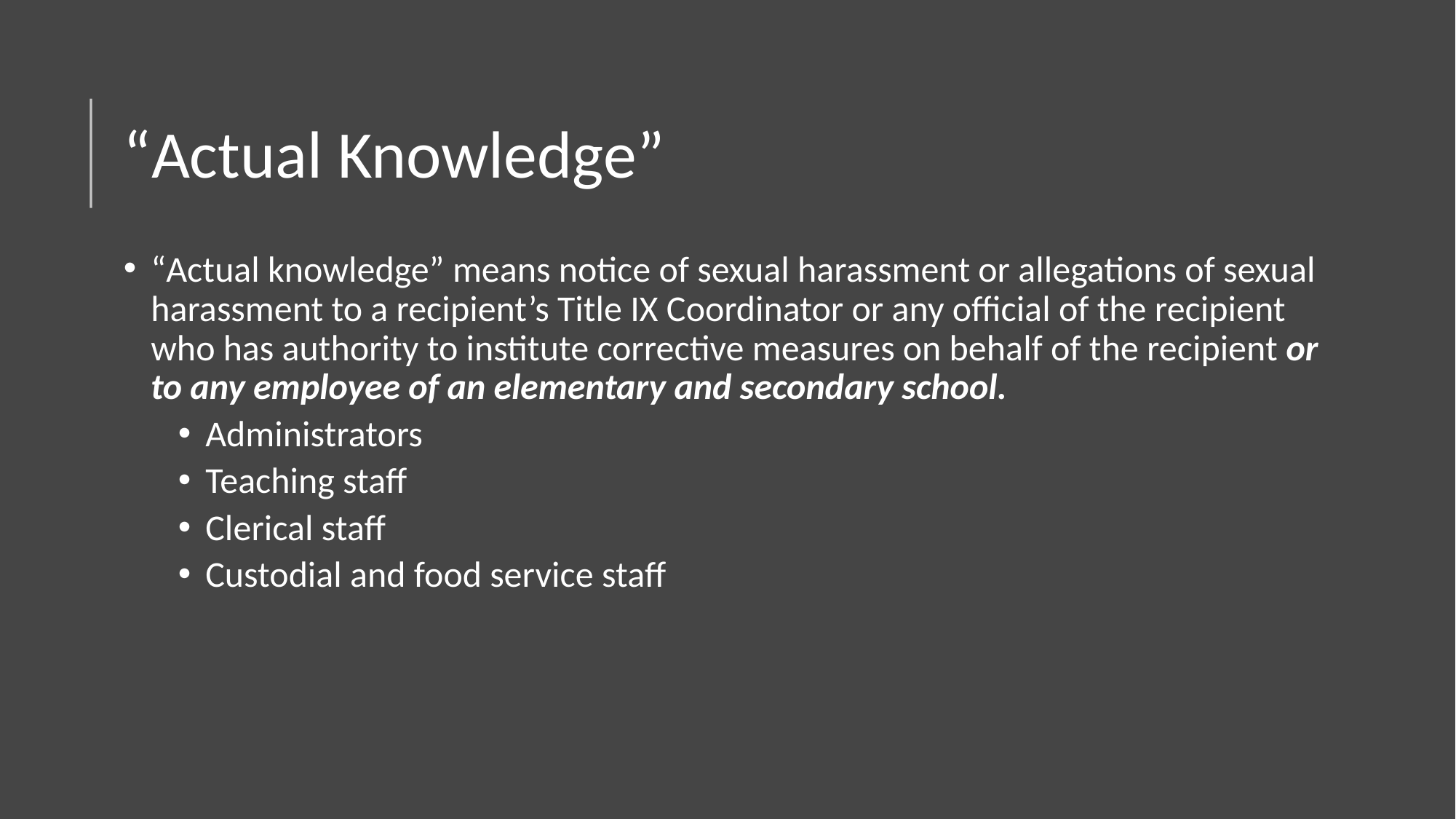

# “Actual Knowledge”
“Actual knowledge” means notice of sexual harassment or allegations of sexual harassment to a recipient’s Title IX Coordinator or any official of the recipient who has authority to institute corrective measures on behalf of the recipient or to any employee of an elementary and secondary school.
Administrators
Teaching staff
Clerical staff
Custodial and food service staff

4